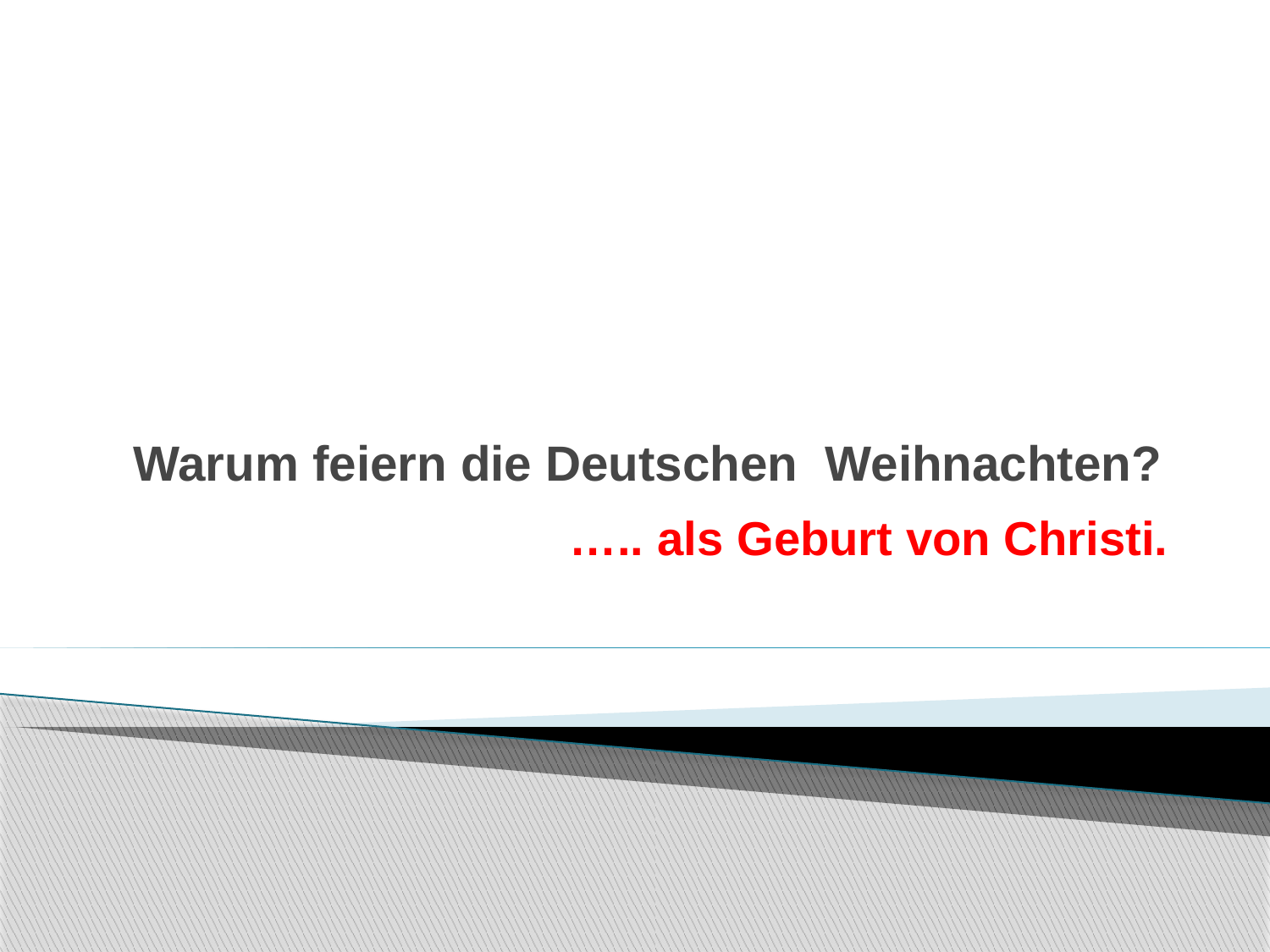

# Warum feiern die Deutschen  Weihnachten?
….. als Geburt von Christi.